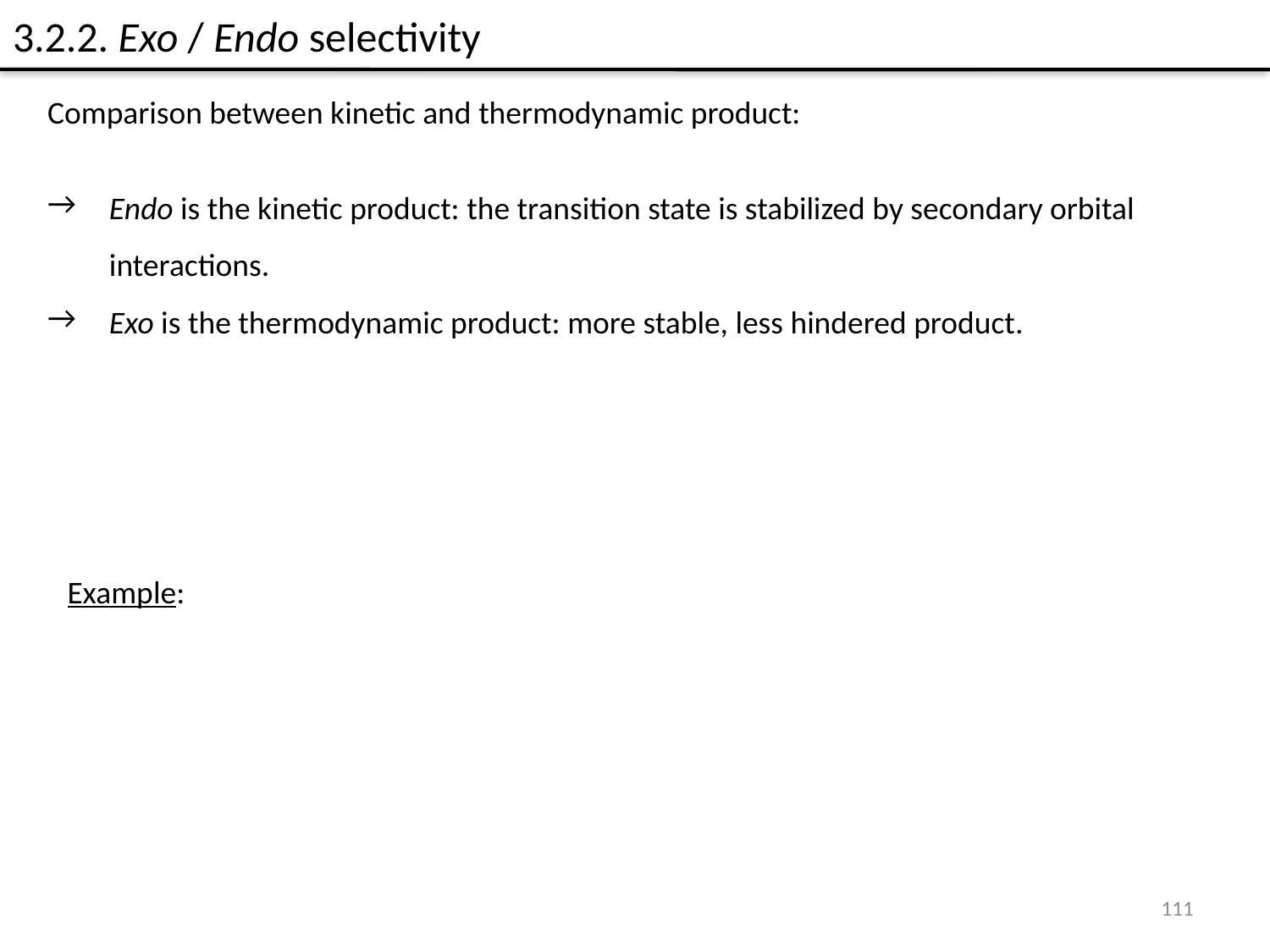

# 3.2.2. Exo / Endo selectivity
Comparison between kinetic and thermodynamic product:

Endo is the kinetic product: the transition state is stabilized by secondary orbital interactions.
Exo is the thermodynamic product: more stable, less hindered product.

Example:
111